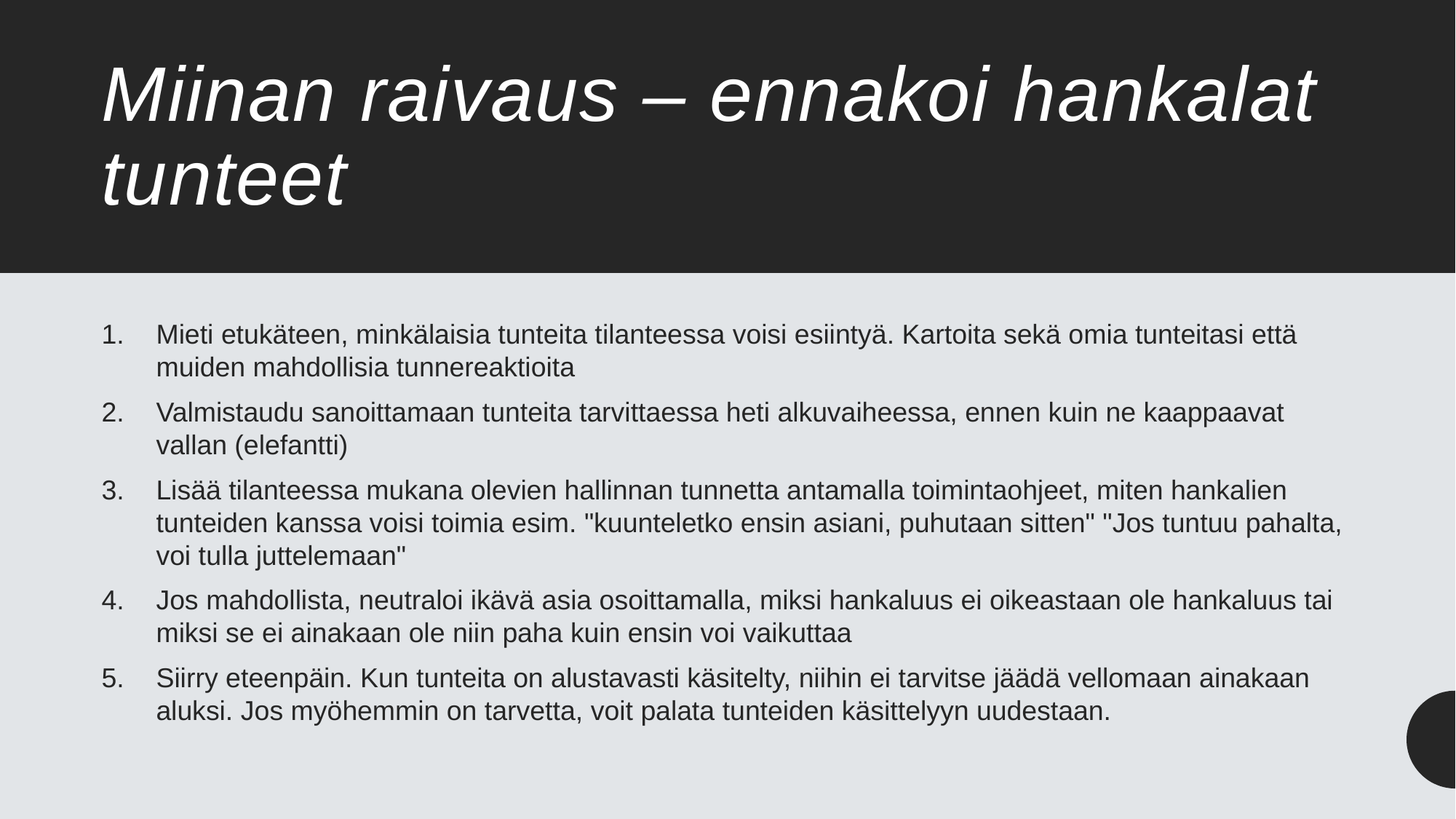

# Miinan raivaus – ennakoi hankalat tunteet
Mieti etukäteen, minkälaisia tunteita tilanteessa voisi esiintyä. Kartoita sekä omia tunteitasi että muiden mahdollisia tunnereaktioita
Valmistaudu sanoittamaan tunteita tarvittaessa heti alkuvaiheessa, ennen kuin ne kaappaavat vallan (elefantti)
Lisää tilanteessa mukana olevien hallinnan tunnetta antamalla toimintaohjeet, miten hankalien tunteiden kanssa voisi toimia esim. "kuunteletko ensin asiani, puhutaan sitten" "Jos tuntuu pahalta, voi tulla juttelemaan"
Jos mahdollista, neutraloi ikävä asia osoittamalla, miksi hankaluus ei oikeastaan ole hankaluus tai miksi se ei ainakaan ole niin paha kuin ensin voi vaikuttaa
Siirry eteenpäin. Kun tunteita on alustavasti käsitelty, niihin ei tarvitse jäädä vellomaan ainakaan aluksi. Jos myöhemmin on tarvetta, voit palata tunteiden käsittelyyn uudestaan.